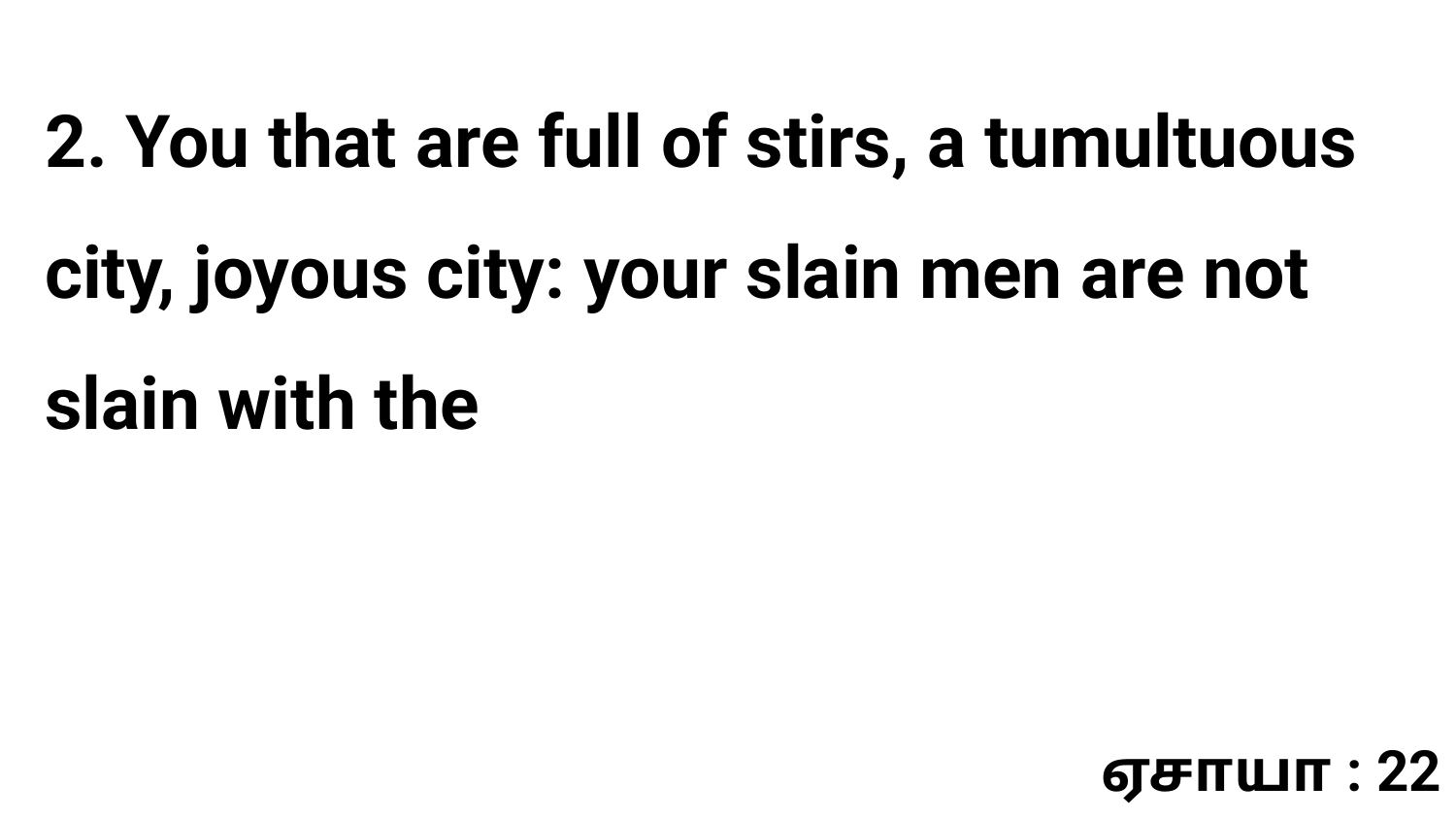

2. You that are full of stirs, a tumultuous city, joyous city: your slain men are not slain with the
ஏசாயா : 22